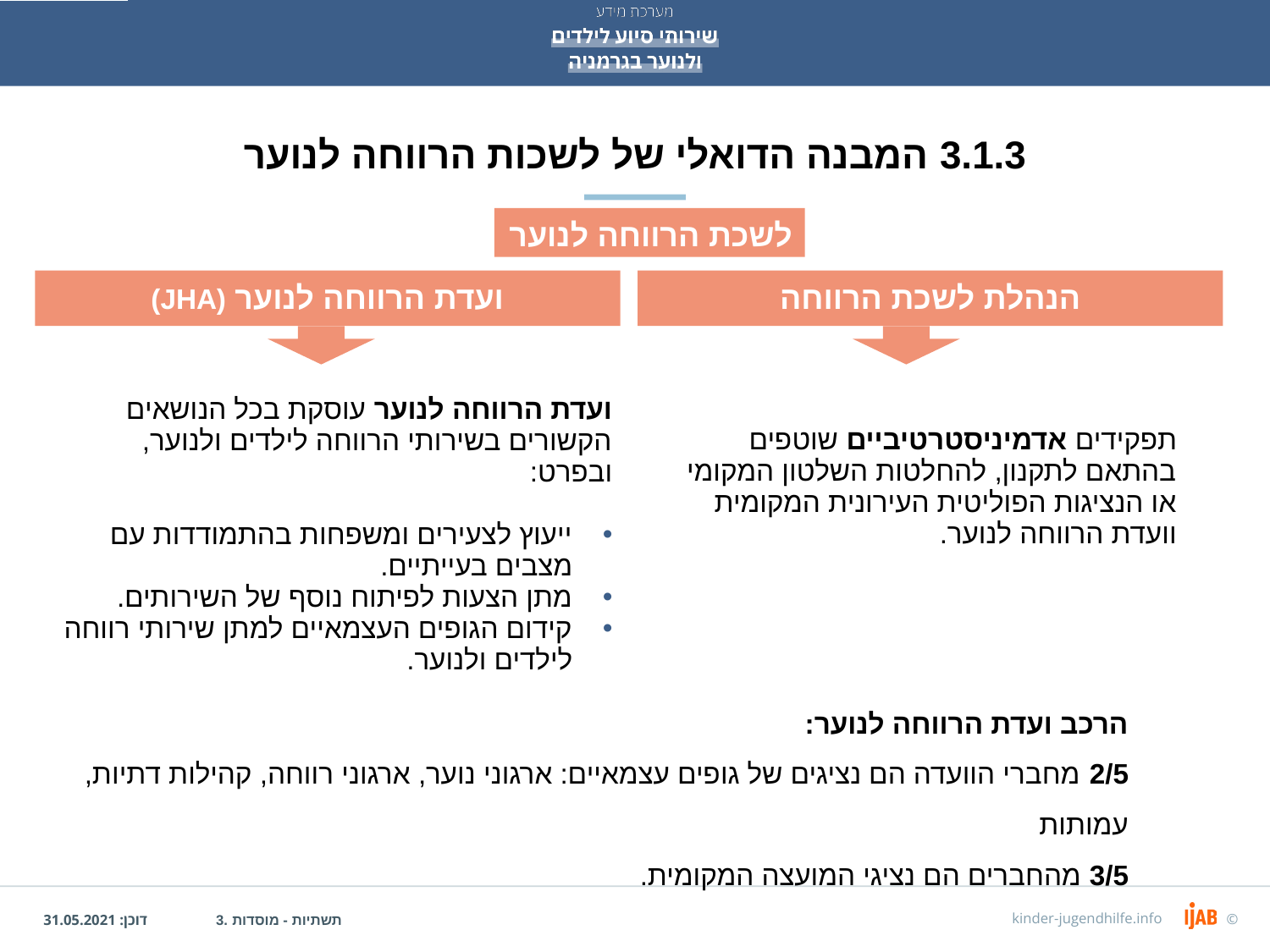

# 3.1.3 המבנה הדואלי של לשכות הרווחה לנוער

לשכת הרווחה לנוער
ועדת הרווחה לנוער (JHA)
הנהלת לשכת הרווחה

ועדת הרווחה לנוער עוסקת בכל הנושאים הקשורים בשירותי הרווחה לילדים ולנוער, ובפרט:

ייעוץ לצעירים ומשפחות בהתמודדות עם מצבים בעייתיים.
מתן הצעות לפיתוח נוסף של השירותים.
קידום הגופים העצמאיים למתן שירותי רווחה לילדים ולנוער.
תפקידים אדמיניסטרטיביים שוטפים בהתאם לתקנון, להחלטות השלטון המקומי או הנציגות הפוליטית העירונית המקומית וועדת הרווחה לנוער.
הרכב ועדת הרווחה לנוער:
2/5 מחברי הוועדה הם נציגים של גופים עצמאיים: ארגוני נוער, ארגוני רווחה, קהילות דתיות, עמותות
3/5 מהחברים הם נציגי המועצה המקומית.
3. תשתיות - מוסדות